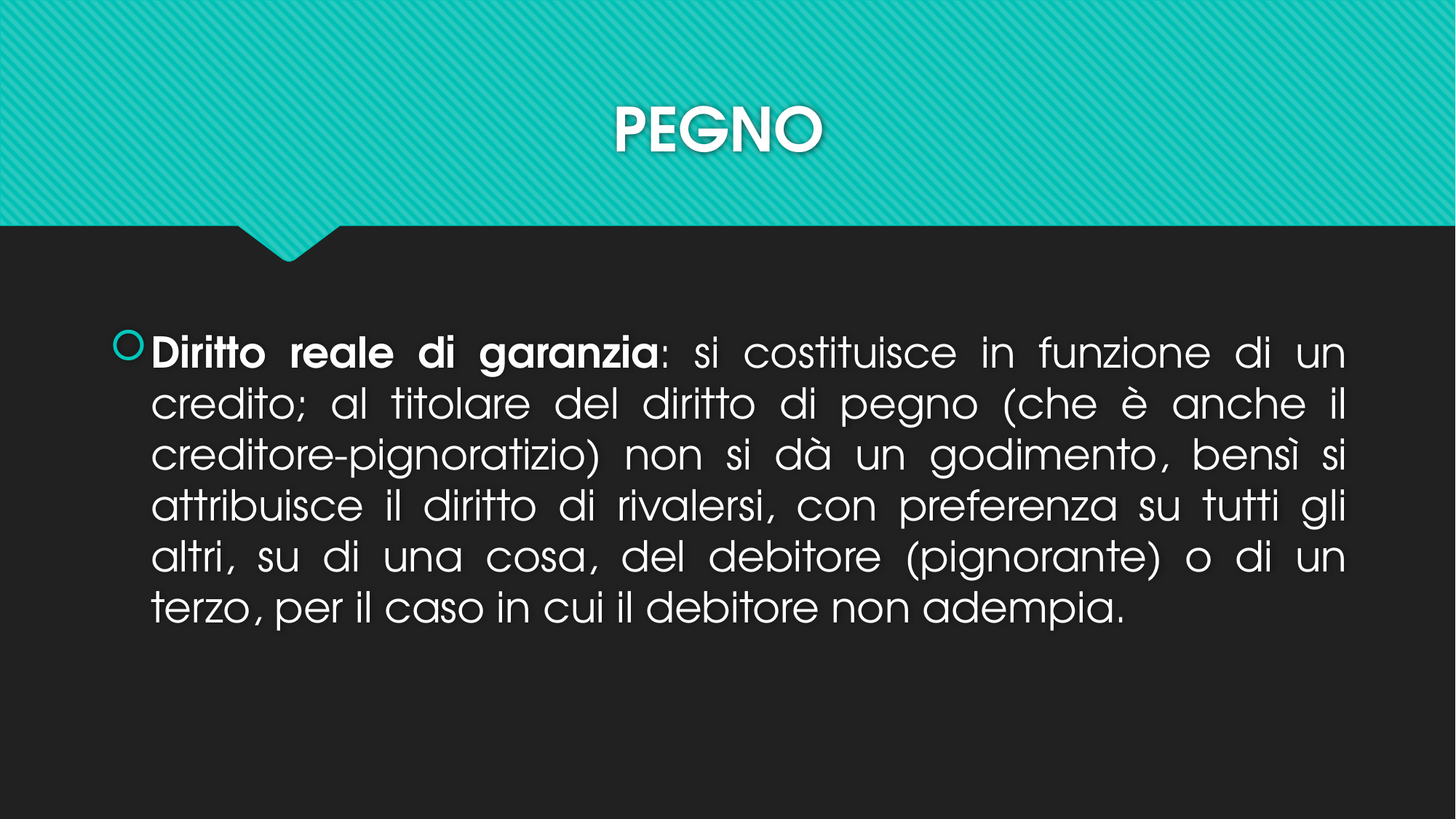

# PEGNO
Diritto reale di garanzia: si costituisce in funzione di un credito; al titolare del diritto di pegno (che è anche il creditore-pignoratizio) non si dà un godimento, bensì si attribuisce il diritto di rivalersi, con preferenza su tutti gli altri, su di una cosa, del debitore (pignorante) o di un terzo, per il caso in cui il debitore non adempia.